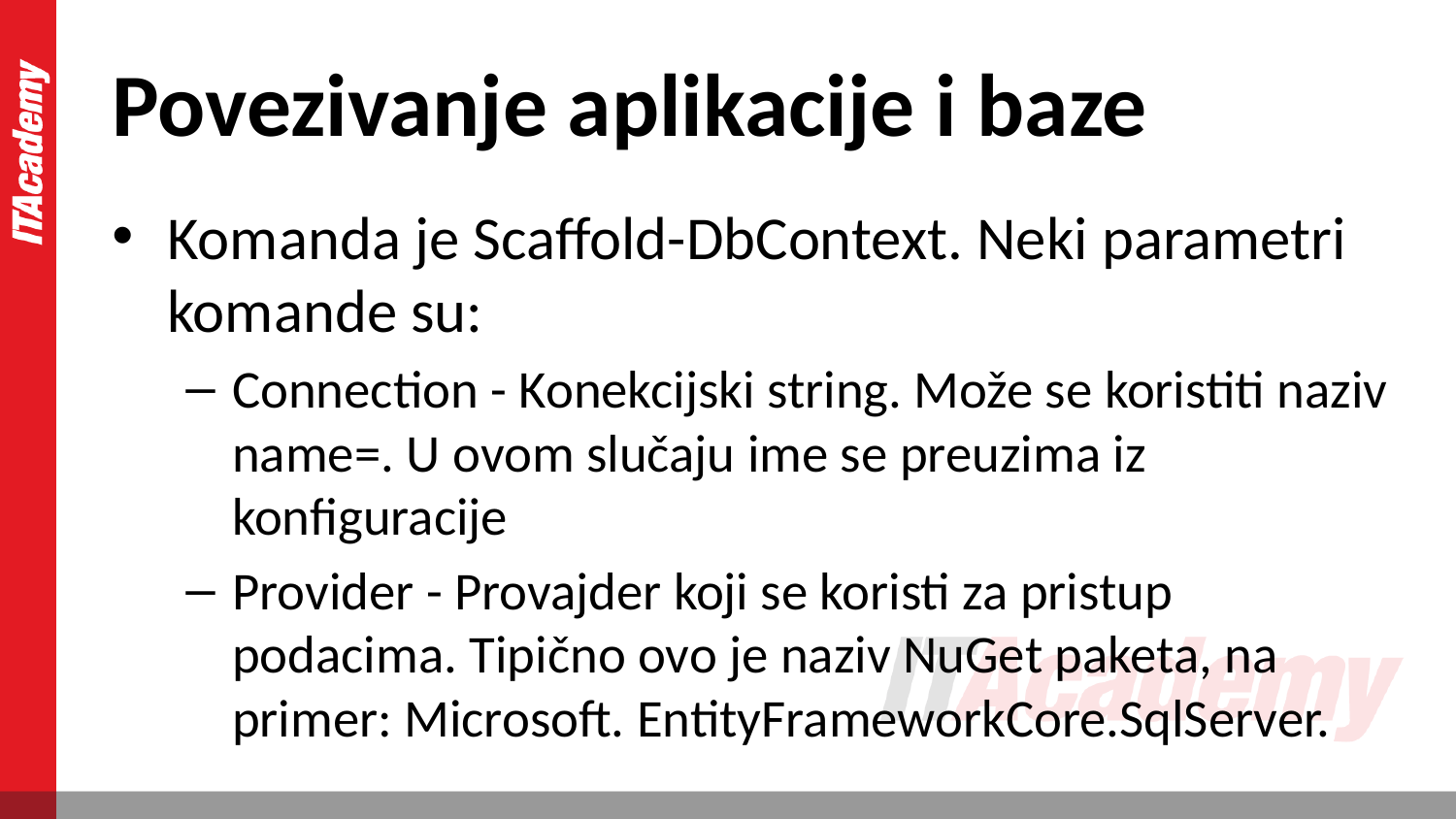

# Povezivanje aplikacije i baze
Komanda je Scaffold-DbContext. Neki parametri komande su:
Connection - Konekcijski string. Može se koristiti naziv name=. U ovom slučaju ime se preuzima iz konfiguracije
Provider - Provajder koji se koristi za pristup podacima. Tipično ovo je naziv NuGet paketa, na primer: Microsoft. EntityFrameworkCore.SqlServer.